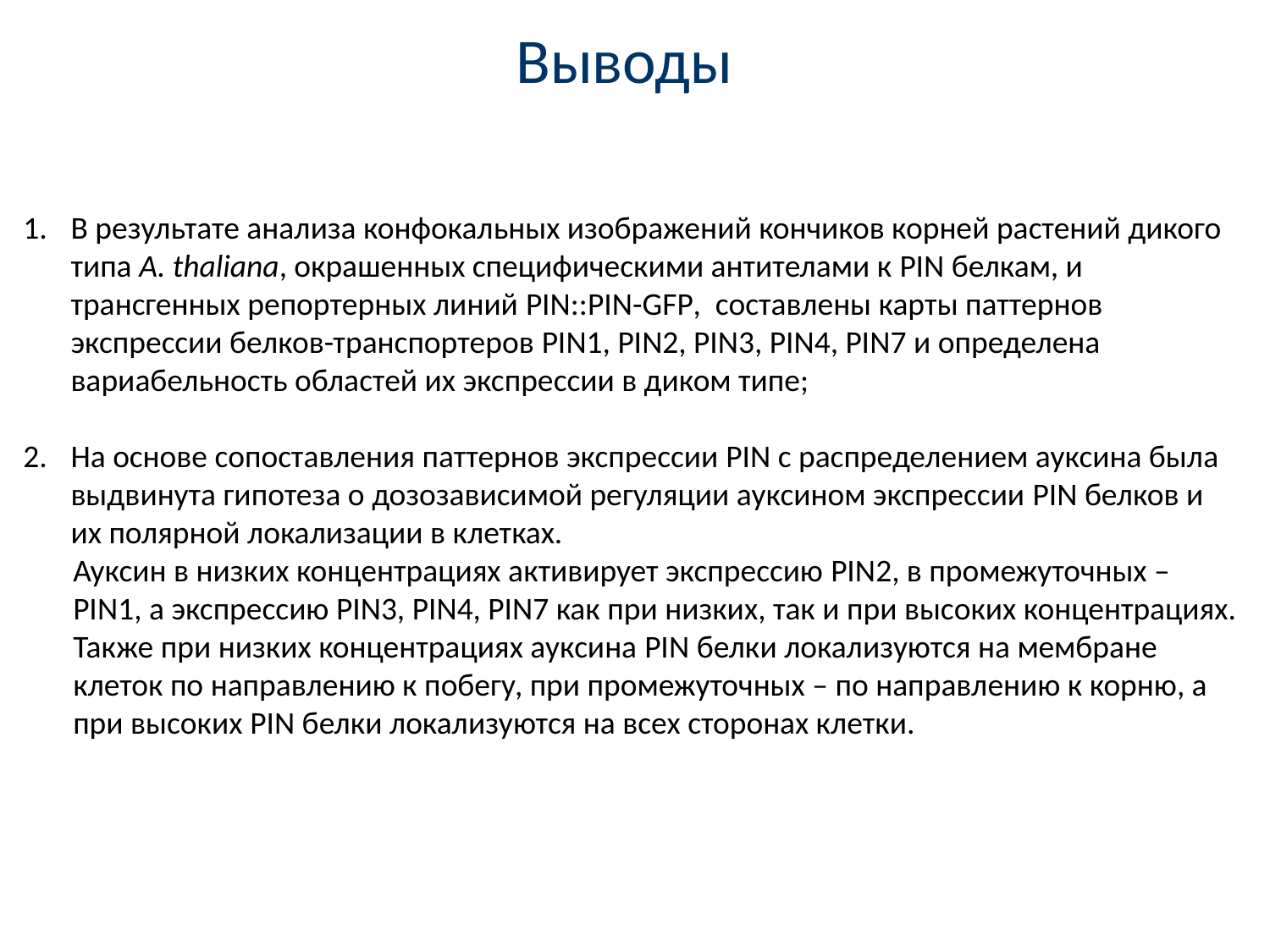

# Выводы
В результате анализа конфокальных изображений кончиков корней растений дикого типа A. thaliana, окрашенных специфическими антителами к PIN белкам, и трансгенных репортерных линий PIN::PIN-GFP,  составлены карты паттернов экспрессии белков-транспортеров PIN1, PIN2, PIN3, PIN4, PIN7 и определена вариабельность областей их экспрессии в диком типе;

На основе сопоставления паттернов экспрессии PIN с распределением ауксина была выдвинута гипотеза о дозозависимой регуляции ауксином экспрессии PIN белков и их полярной локализации в клетках.
Ауксин в низких концентрациях активирует экспрессию PIN2, в промежуточных – PIN1, а экспрессию PIN3, PIN4, PIN7 как при низких, так и при высоких концентрациях.
Также при низких концентрациях ауксина PIN белки локализуются на мембране клеток по направлению к побегу, при промежуточных – по направлению к корню, а при высоких PIN белки локализуются на всех сторонах клетки.